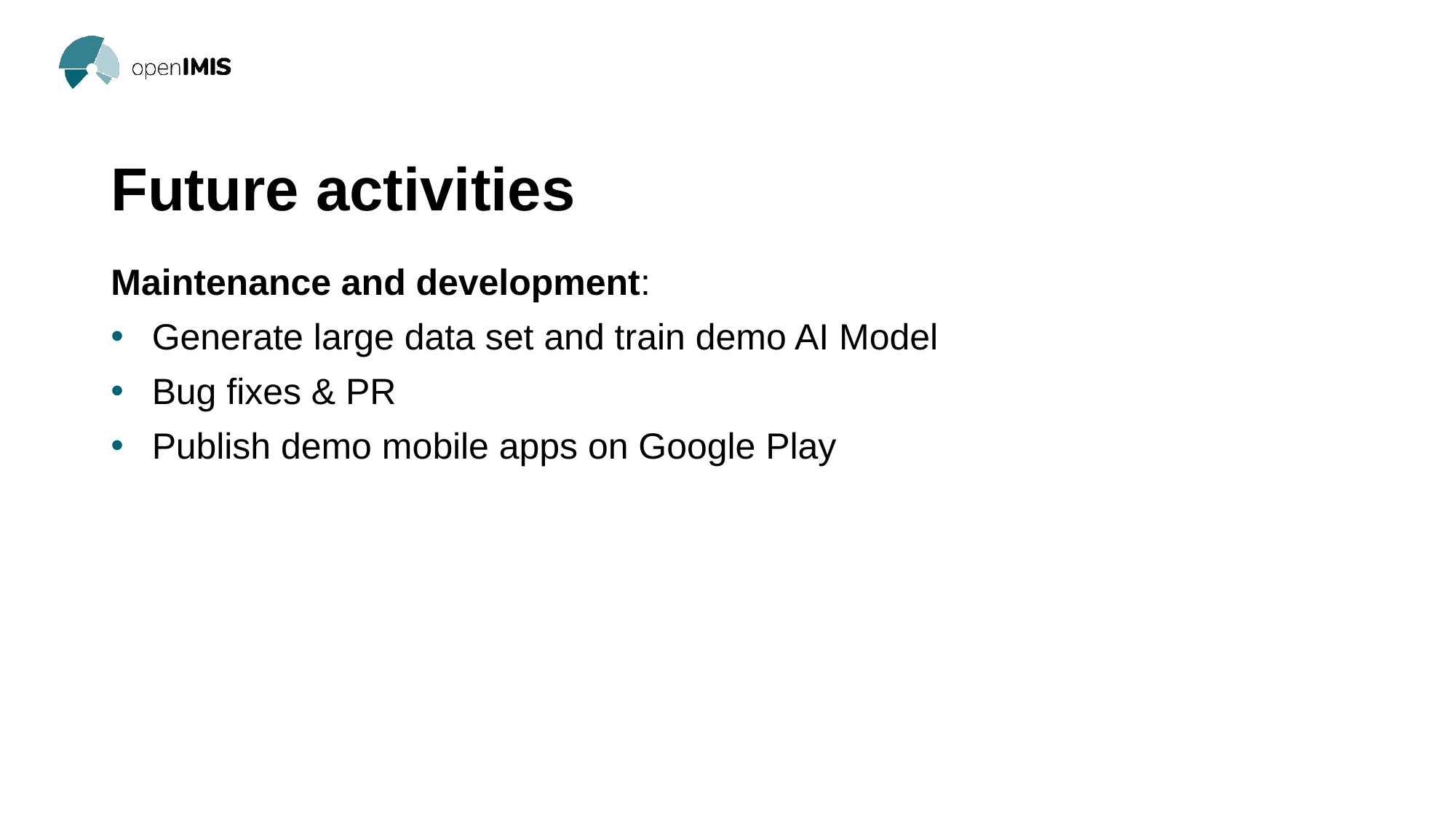

# Future activities
Maintenance and development:
Generate large data set and train demo AI Model
Bug fixes & PR
Publish demo mobile apps on Google Play